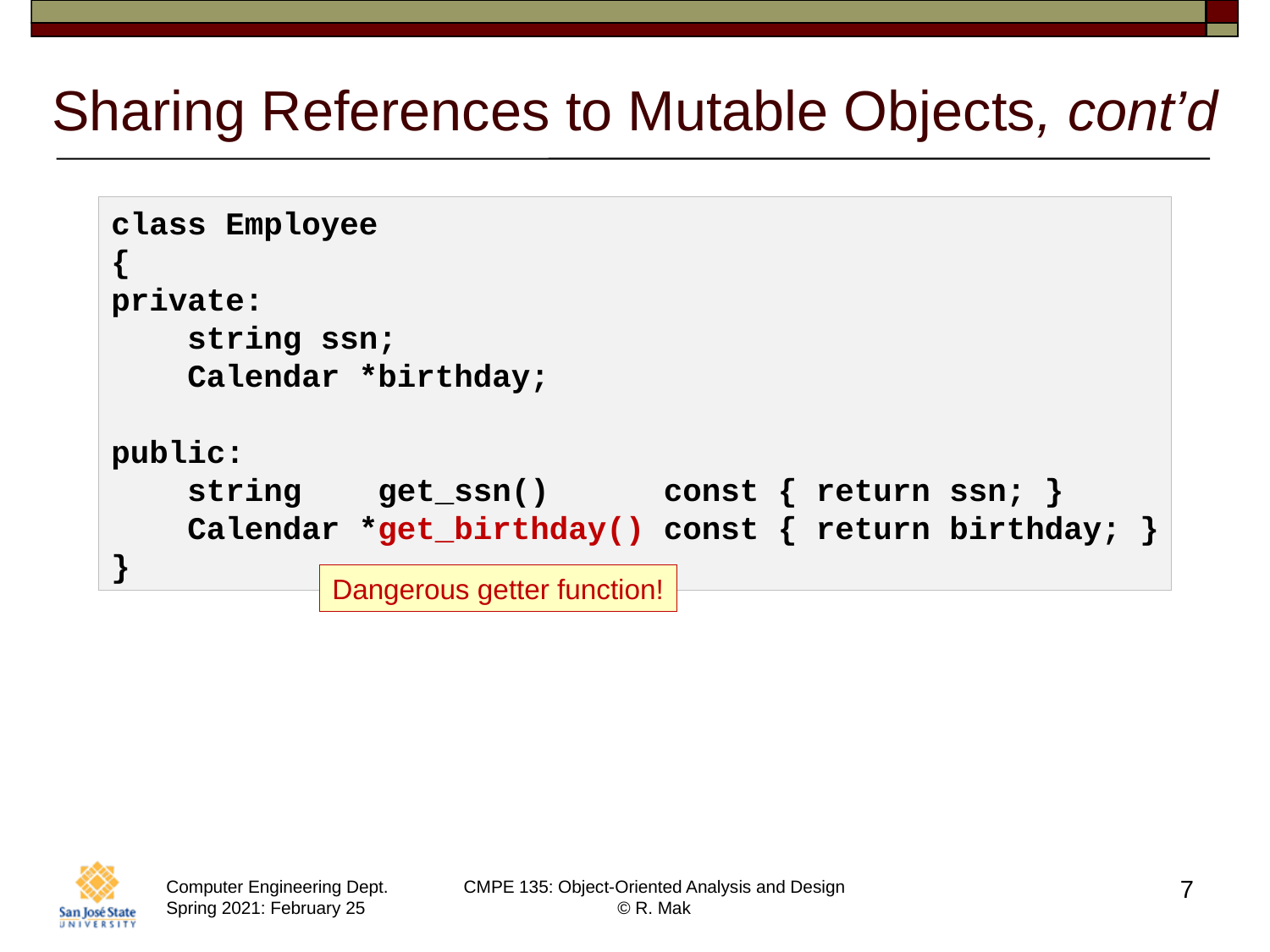

# Sharing References to Mutable Objects, cont’d
class Employee
{
private:
    string ssn;
    Calendar *birthday;

public:
    string    get_ssn()      const { return ssn; }
    Calendar *get_birthday() const { return birthday; }
}
Dangerous getter function!
7